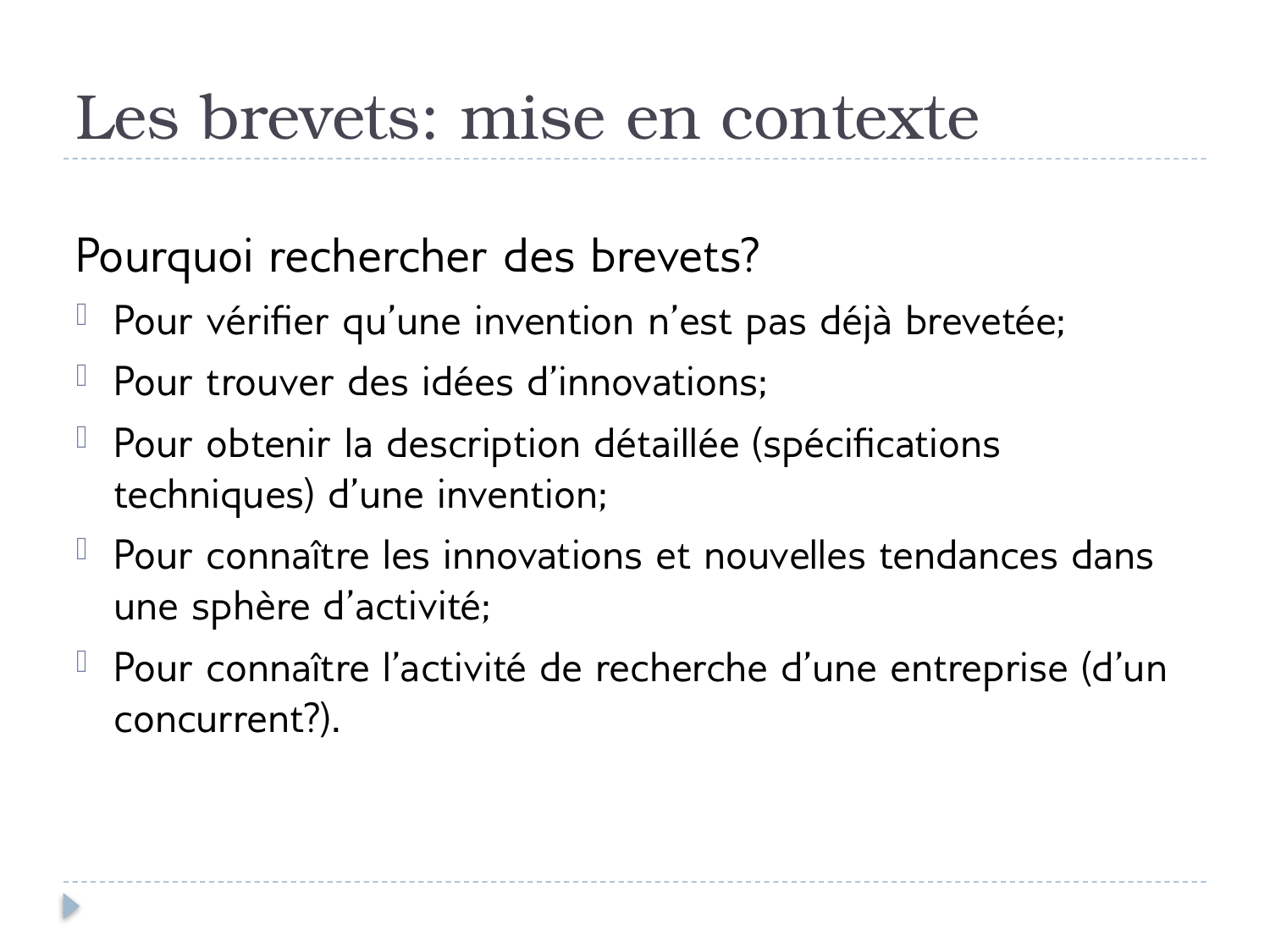

# Les brevets: mise en contexte
Pourquoi rechercher des brevets?
Pour vérifier qu’une invention n’est pas déjà brevetée;
Pour trouver des idées d’innovations;
Pour obtenir la description détaillée (spécifications techniques) d’une invention;
Pour connaître les innovations et nouvelles tendances dans une sphère d’activité;
Pour connaître l’activité de recherche d’une entreprise (d’un concurrent?).